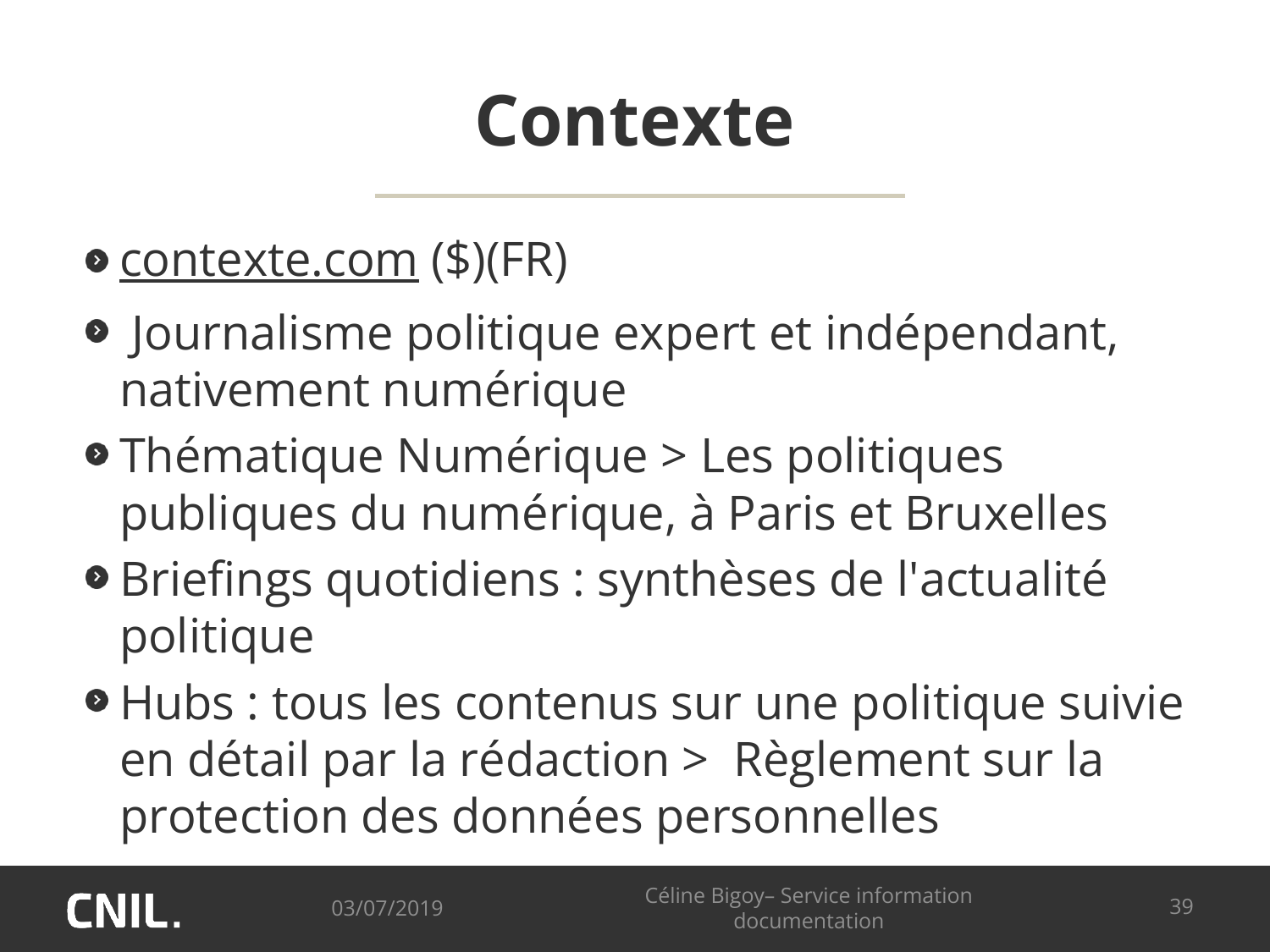

# Contexte
contexte.com ($)(FR)
 Journalisme politique expert et indépendant, nativement numérique
Thématique Numérique > Les politiques publiques du numérique, à Paris et Bruxelles
Briefings quotidiens : synthèses de l'actualité politique
Hubs : tous les contenus sur une politique suivie en détail par la rédaction >  Règlement sur la protection des données personnelles
03/07/2019
Céline Bigoy– Service information documentation
39